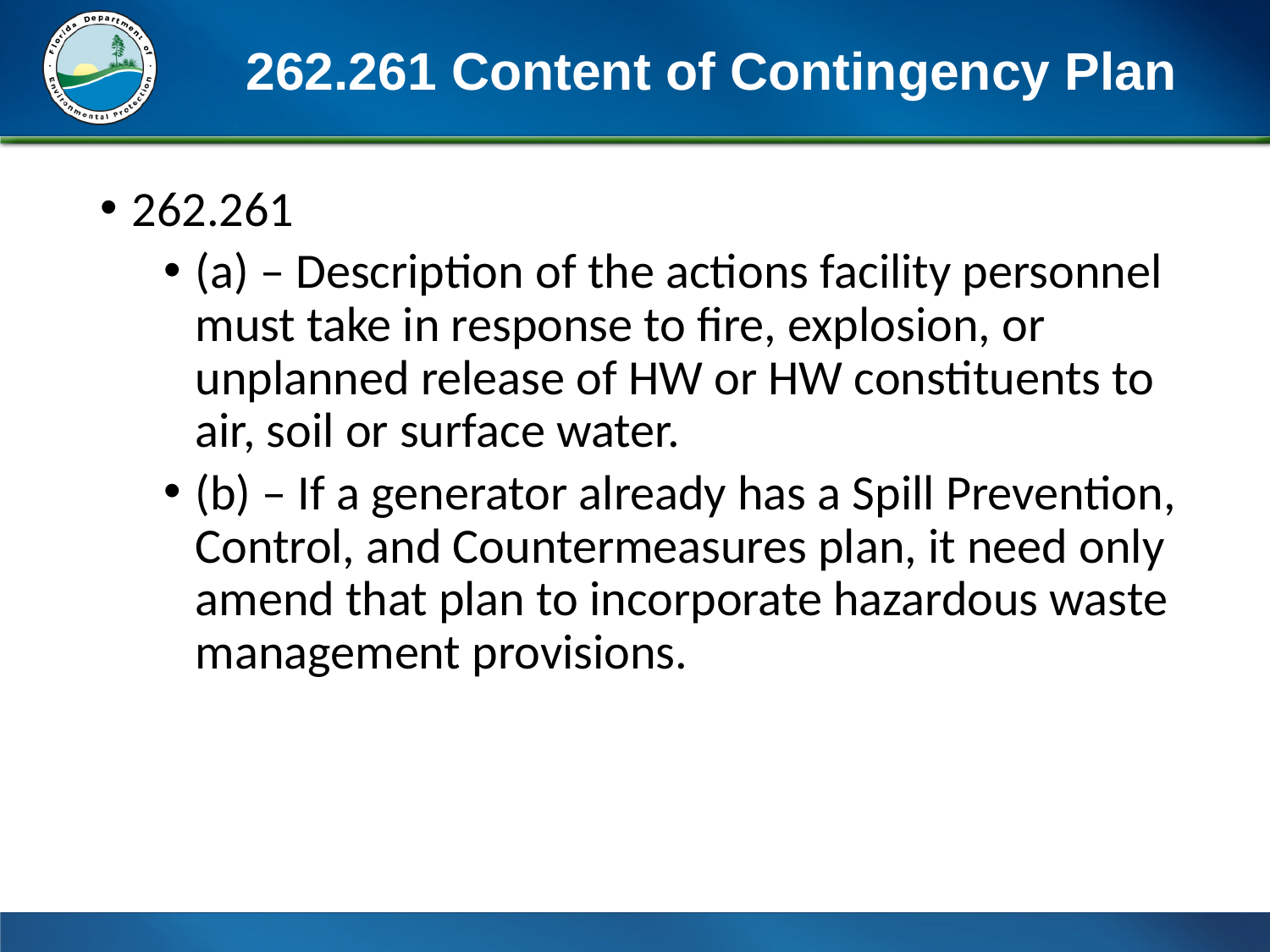

# 262.261 Content of Contingency Plan
262.261
(a) – Description of the actions facility personnel must take in response to fire, explosion, or unplanned release of HW or HW constituents to air, soil or surface water.
(b) – If a generator already has a Spill Prevention, Control, and Countermeasures plan, it need only amend that plan to incorporate hazardous waste management provisions.